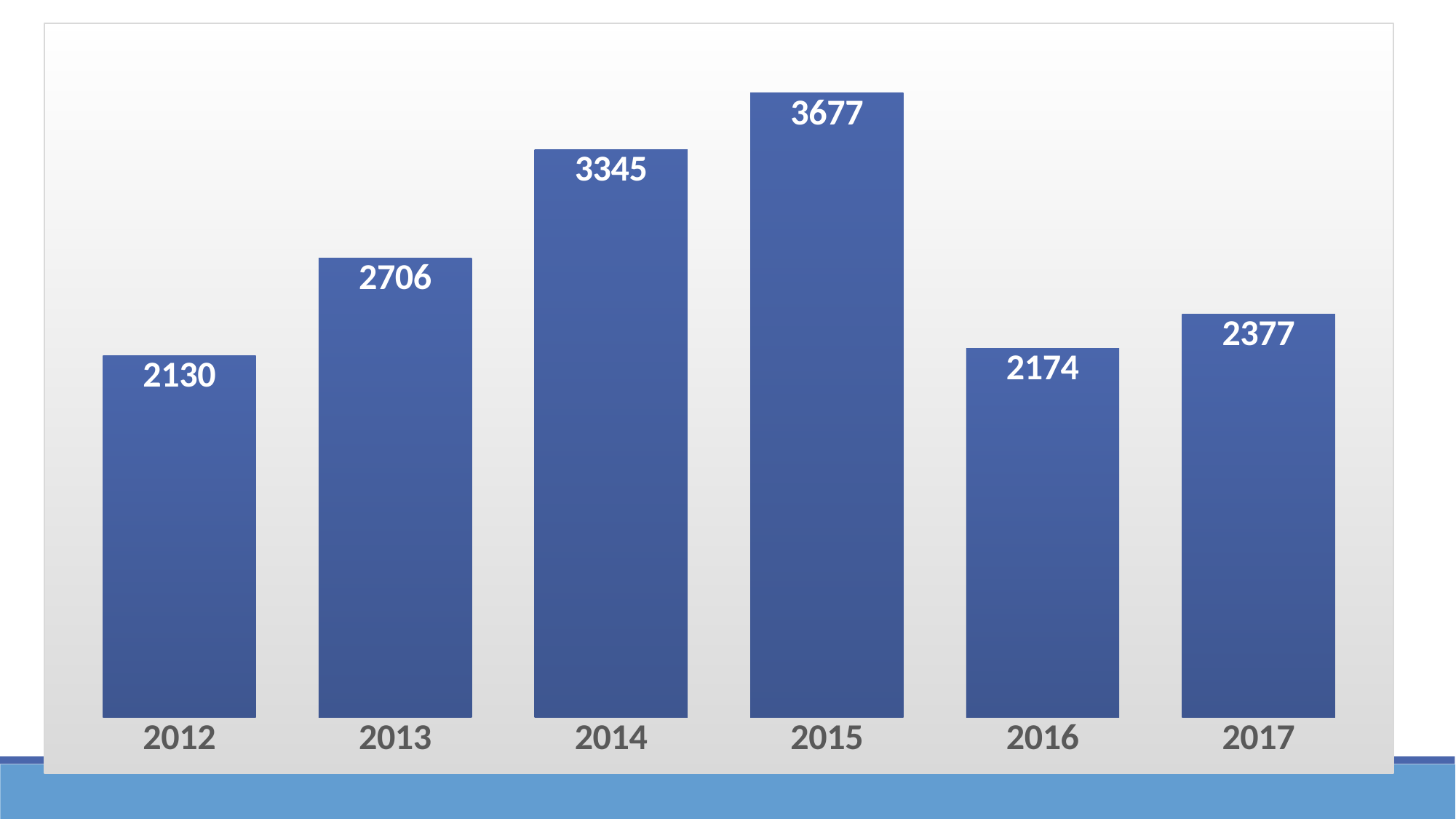

### Chart:

| Category |  |
|---|---|
| 2012 | 2130.0 |
| 2013 | 2706.0 |
| 2014 | 3345.0 |
| 2015 | 3677.0 |
| 2016 | 2174.0 |
| 2017 | 2377.0 |